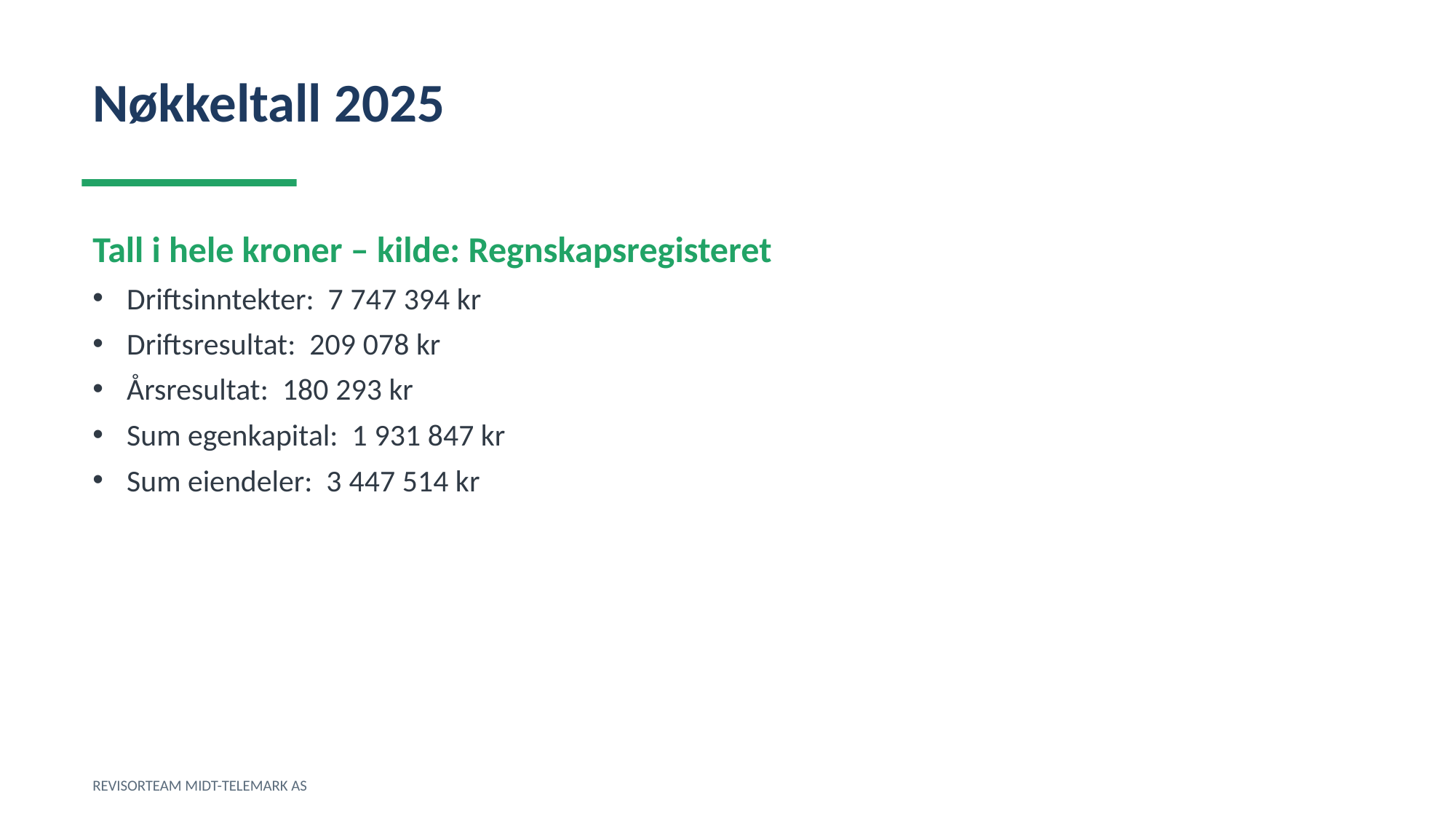

Nøkkeltall 2025

Tall i hele kroner – kilde: Regnskapsregisteret
Driftsinntekter:  7 747 394 kr
Driftsresultat:  209 078 kr
Årsresultat:  180 293 kr
Sum egenkapital:  1 931 847 kr
Sum eiendeler:  3 447 514 kr
REVISORTEAM MIDT-TELEMARK AS